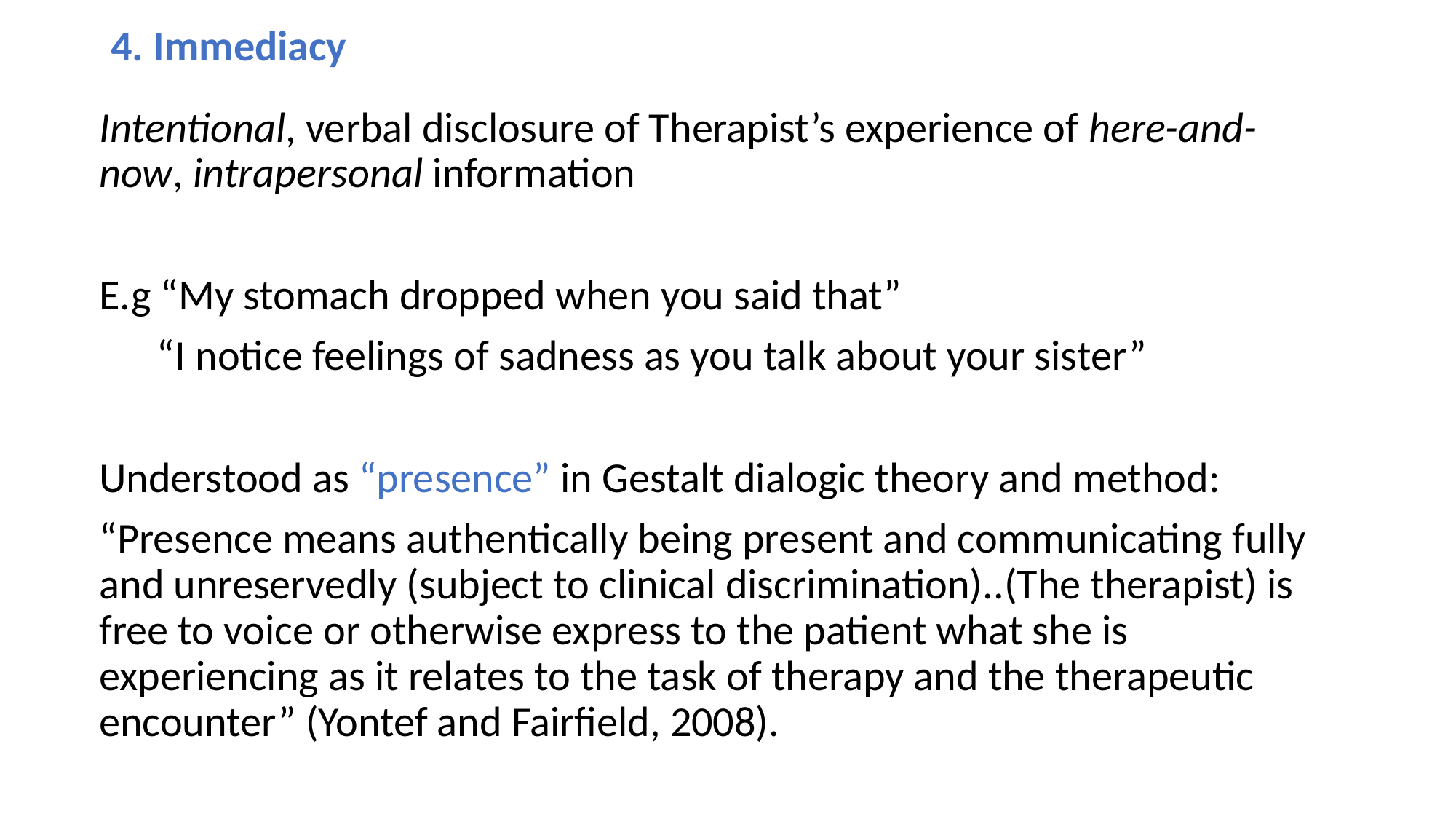

# 4. Immediacy
Intentional, verbal disclosure of Therapist’s experience of here-and-now, intrapersonal information

E.g “My stomach dropped when you said that”
      “I notice feelings of sadness as you talk about your sister”

Understood as “presence” in Gestalt dialogic theory and method:
“Presence means authentically being present and communicating fully and unreservedly (subject to clinical discrimination)..(The therapist) is free to voice or otherwise express to the patient what she is experiencing as it relates to the task of therapy and the therapeutic encounter” (Yontef and Fairfield, 2008).